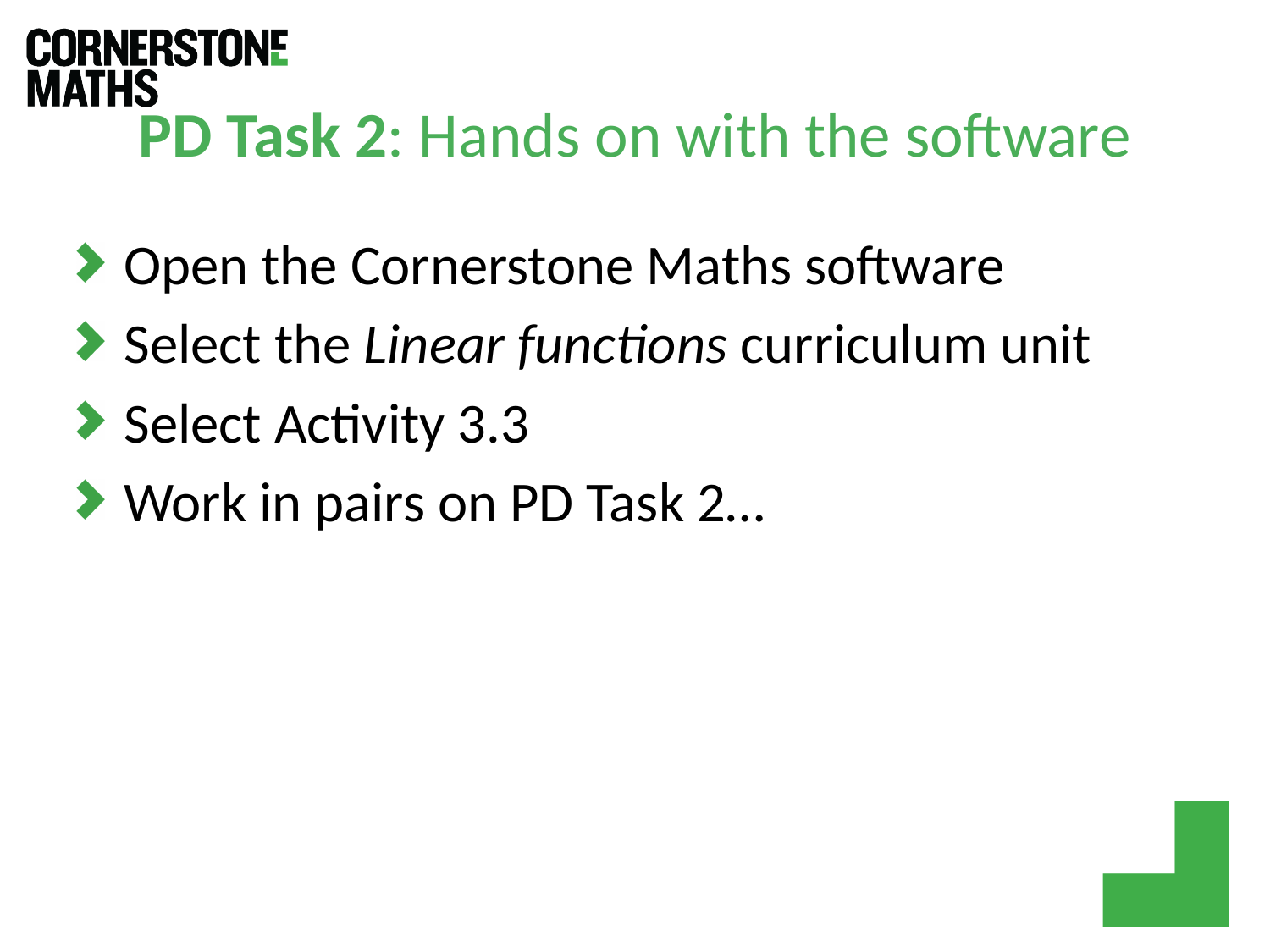

# PD Task 2: Hands on with the software
Open the Cornerstone Maths software
Select the Linear functions curriculum unit
Select Activity 3.3
Work in pairs on PD Task 2…